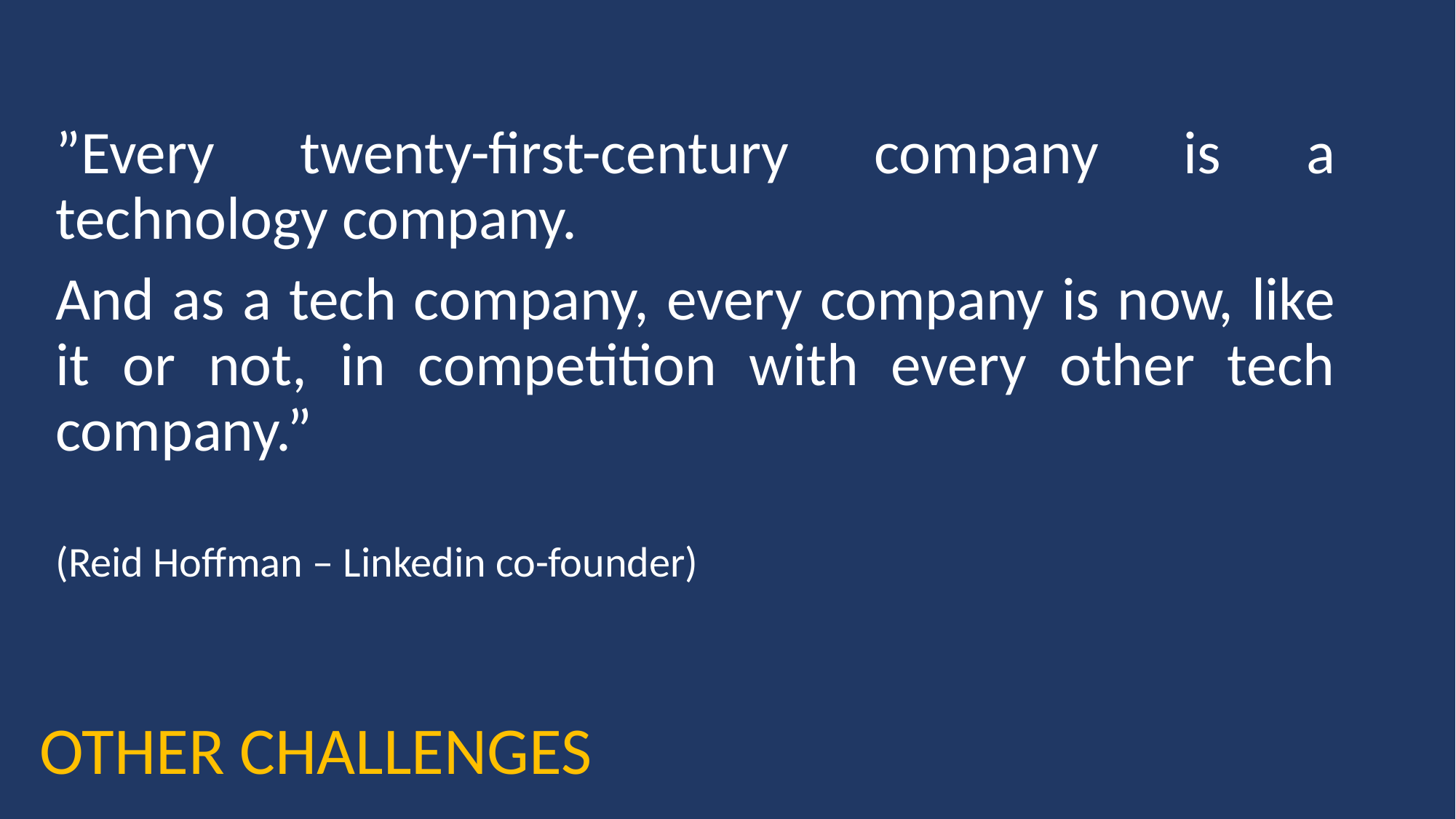

”Every twenty-first-century company is a technology company.
And as a tech company, every company is now, like it or not, in competition with every other tech company.”

(Reid Hoffman – Linkedin co-founder)

# OTHER CHALLENGES